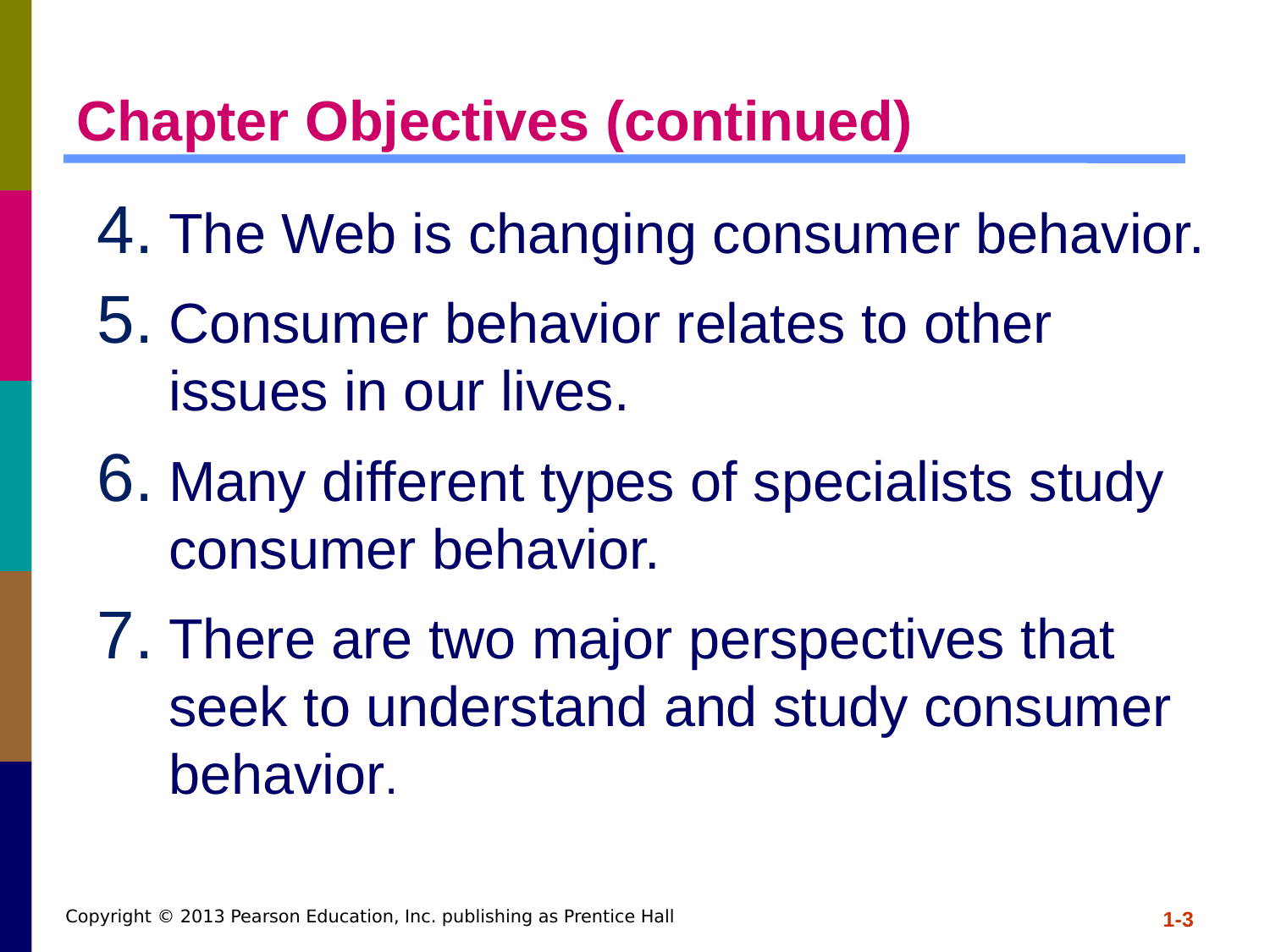

# Chapter Objectives (continued)
The Web is changing consumer behavior.
Consumer behavior relates to other issues in our lives.
Many different types of specialists study consumer behavior.
There are two major perspectives that seek to understand and study consumer behavior.

Copyright © 2013 Pearson Education, Inc. publishing as Prentice Hall

1-3